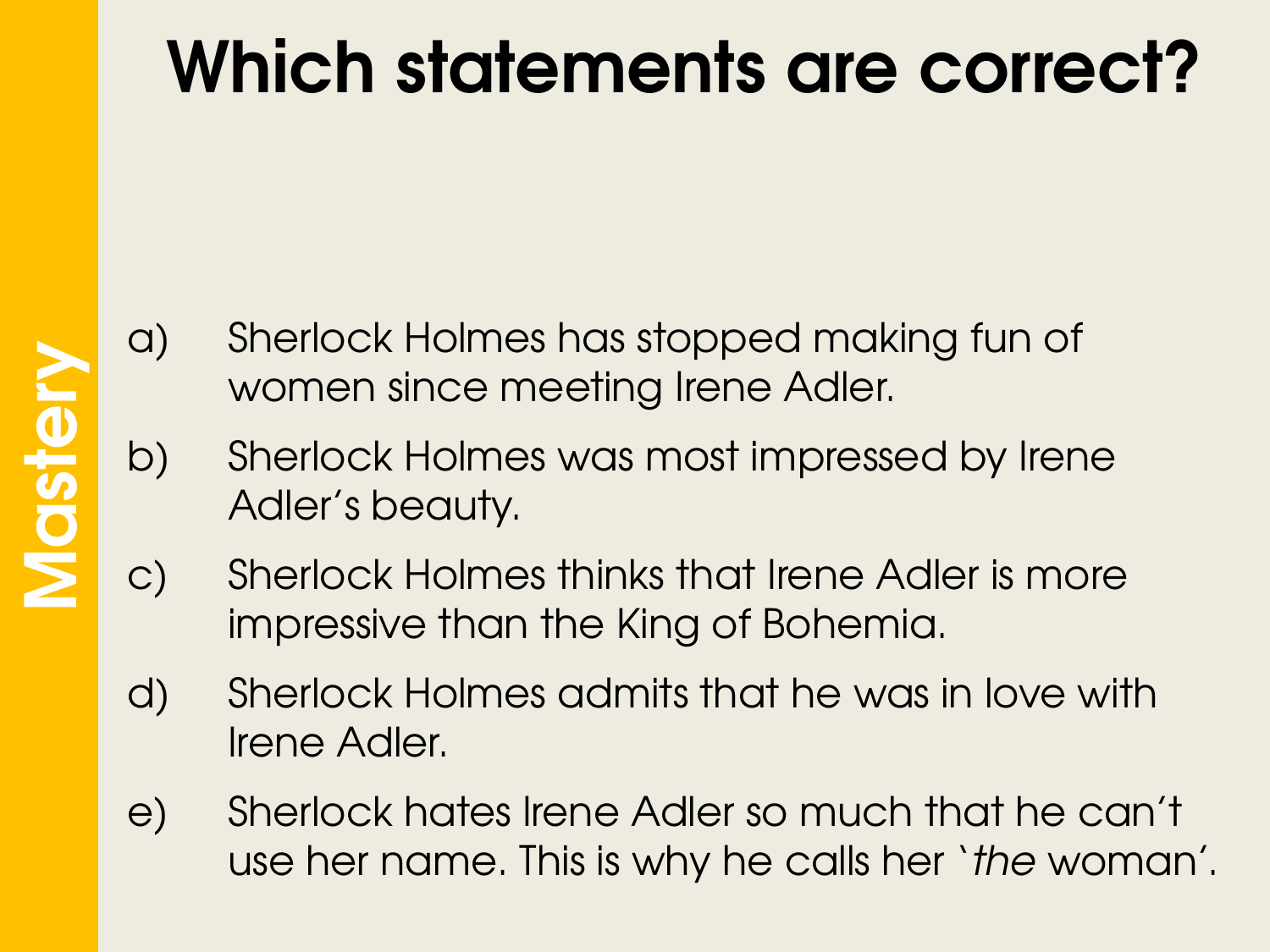

Which statements are correct?
Sherlock Holmes has stopped making fun of women since meeting Irene Adler.
Sherlock Holmes was most impressed by Irene Adler’s beauty.
Sherlock Holmes thinks that Irene Adler is more impressive than the King of Bohemia.
Sherlock Holmes admits that he was in love with Irene Adler.
Sherlock hates Irene Adler so much that he can’t use her name. This is why he calls her ‘the woman’.
Mastery